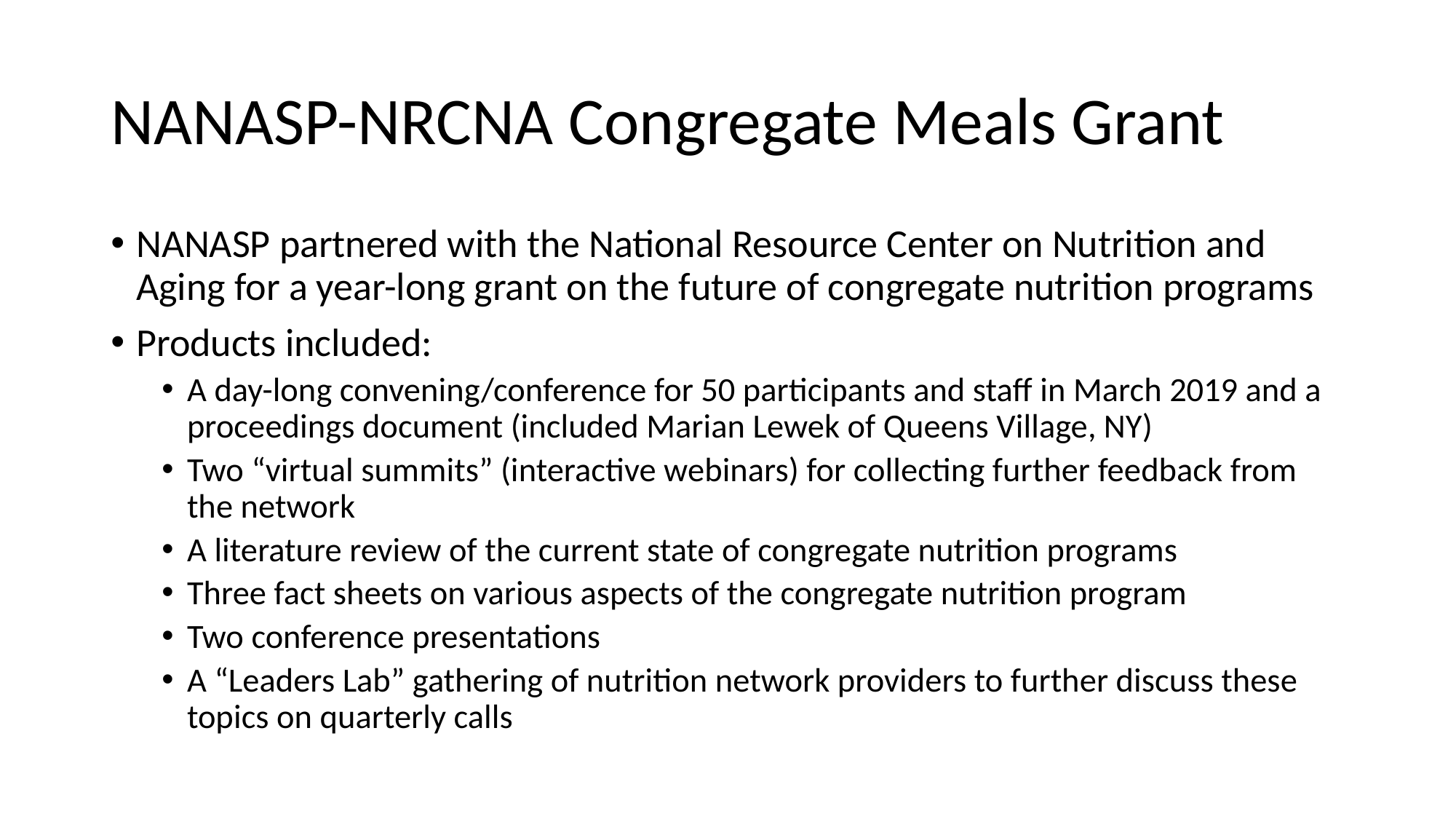

# NANASP-NRCNA Congregate Meals Grant
NANASP partnered with the National Resource Center on Nutrition and Aging for a year-long grant on the future of congregate nutrition programs
Products included:
A day-long convening/conference for 50 participants and staff in March 2019 and a proceedings document (included Marian Lewek of Queens Village, NY)
Two “virtual summits” (interactive webinars) for collecting further feedback from the network
A literature review of the current state of congregate nutrition programs
Three fact sheets on various aspects of the congregate nutrition program
Two conference presentations
A “Leaders Lab” gathering of nutrition network providers to further discuss these topics on quarterly calls